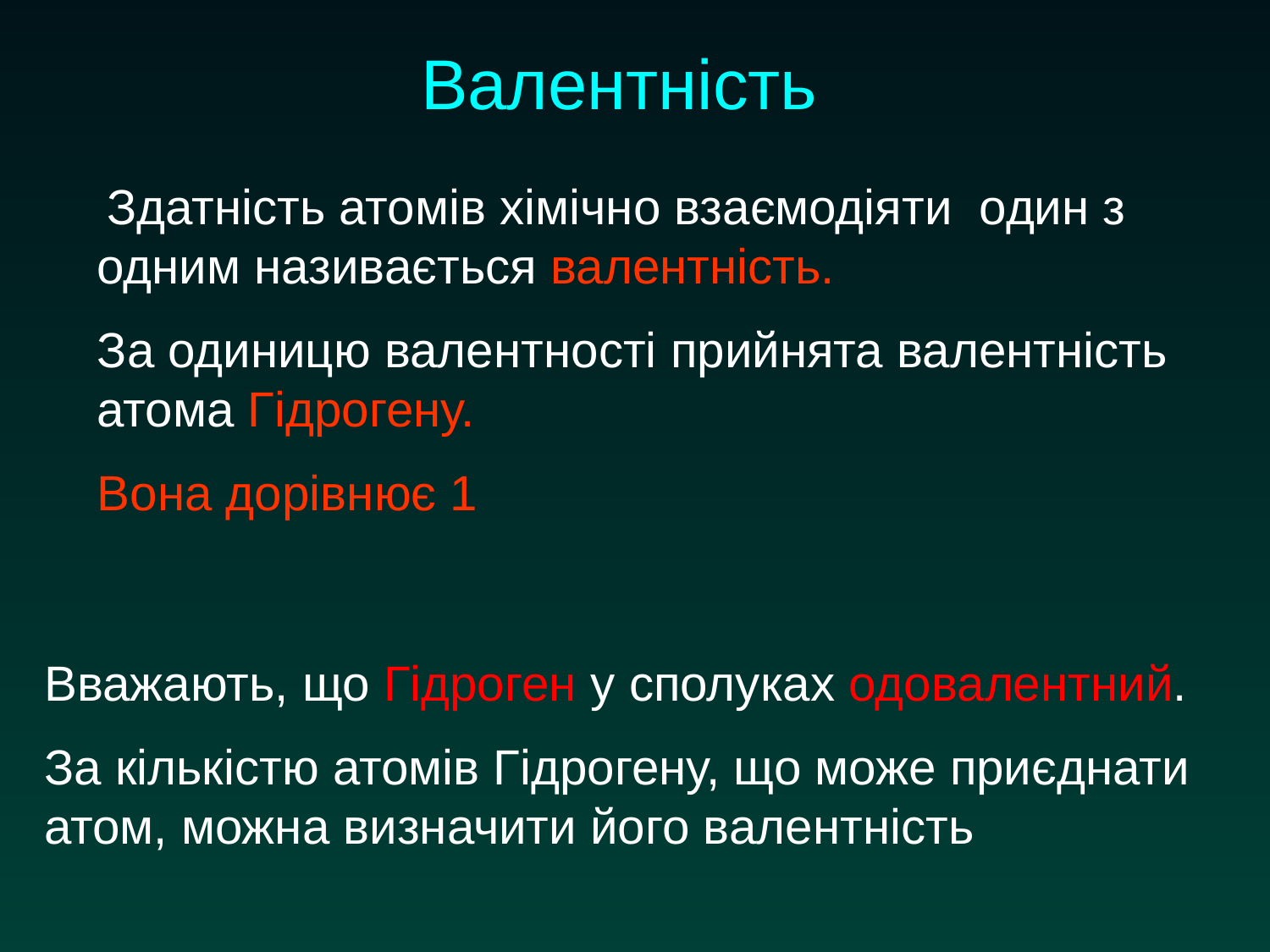

Валентність
 Здатність атомів хімічно взаємодіяти  один з одним називається валентність.
За одиницю валентності прийнята валентність атома Гідрогену.
Вона дорівнює 1
Вважають, що Гідроген у сполуках одовалентний.
За кількістю атомів Гідрогену, що може приєднати атом, можна визначити його валентність